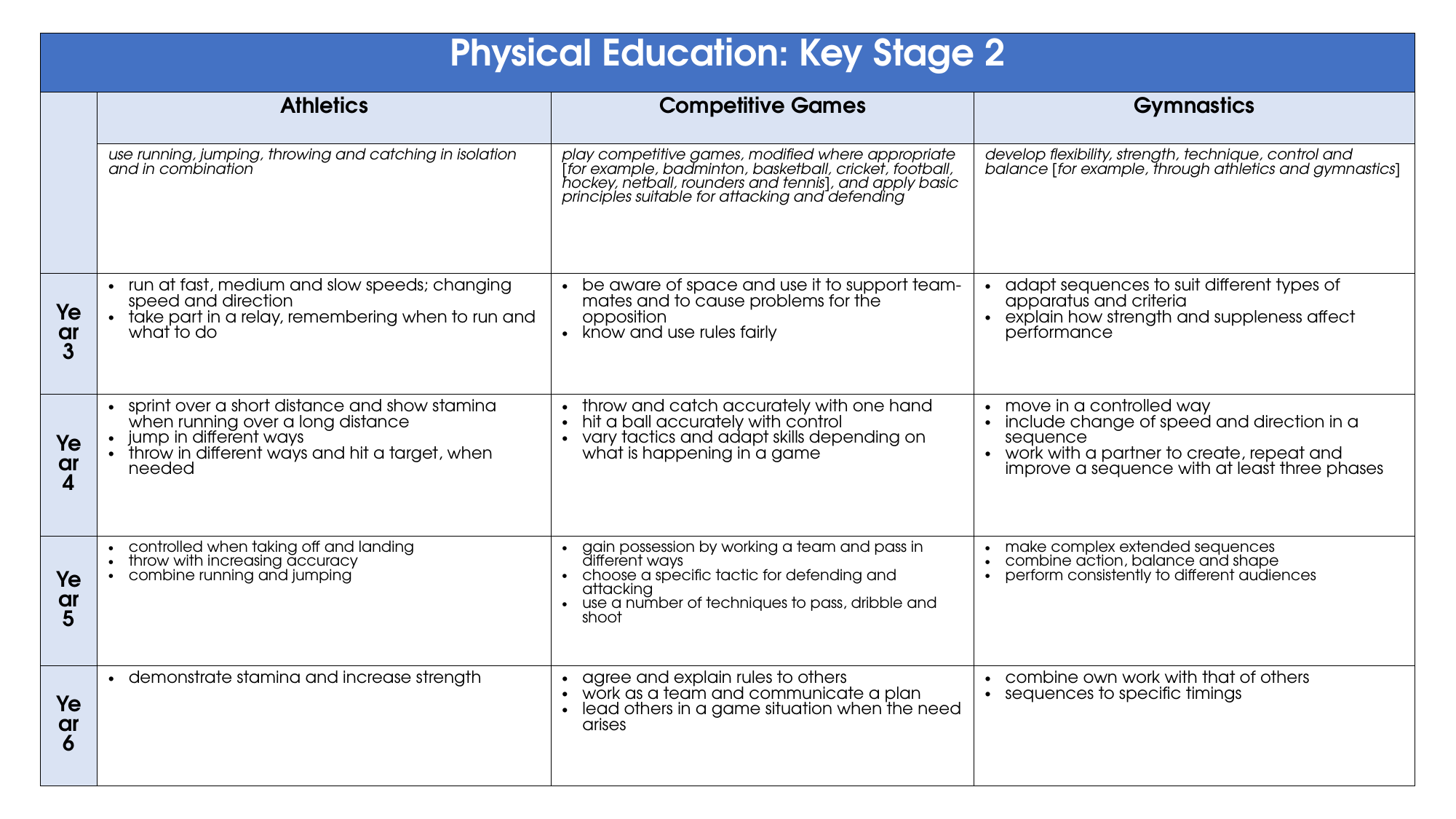

| Physical Education: Key Stage 2 |  |  |  |
| --- | --- | --- | --- |
|  | Athletics | Competitive Games | Gymnastics |
|  | use running, jumping, throwing and catching in isolation and in combination | play competitive games, modified where appropriate [for example, badminton, basketball, cricket, football, hockey, netball, rounders and tennis], and apply basic principles suitable for attacking and defending | develop flexibility, strength, technique, control and balance [for example, through athletics and gymnastics] |
| Year 3 | run at fast, medium and slow speeds; changing speed and direction take part in a relay, remembering when to run and what to do | be aware of space and use it to support team-mates and to cause problems for the opposition know and use rules fairly | adapt sequences to suit different types of apparatus and criteria explain how strength and suppleness affect performance |
| Year 4 | sprint over a short distance and show stamina when running over a long distance jump in different ways throw in different ways and hit a target, when needed | throw and catch accurately with one hand hit a ball accurately with control vary tactics and adapt skills depending on what is happening in a game | move in a controlled way include change of speed and direction in a sequence work with a partner to create, repeat and improve a sequence with at least three phases |
| Year 5 | controlled when taking off and landing throw with increasing accuracy combine running and jumping | gain possession by working a team and pass in different ways choose a specific tactic for defending and attacking use a number of techniques to pass, dribble and shoot | make complex extended sequences combine action, balance and shape perform consistently to different audiences |
| Year 6 | demonstrate stamina and increase strength | agree and explain rules to others work as a team and communicate a plan lead others in a game situation when the need arises | combine own work with that of others sequences to specific timings |